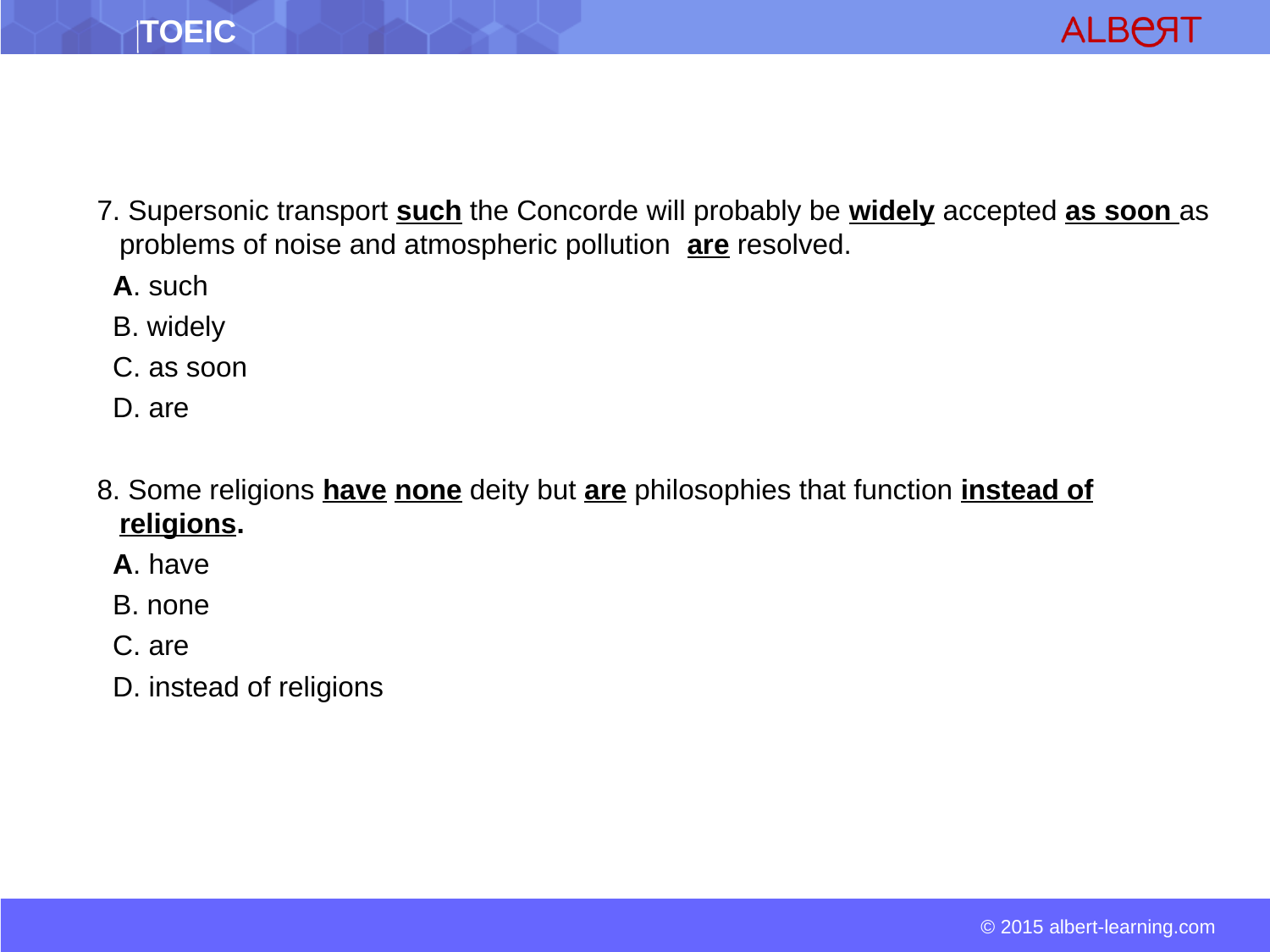

7. Supersonic transport such the Concorde will probably be widely accepted as soon as problems of noise and atmospheric pollution  are resolved.
  A. such
  B. widely
  C. as soon
  D. are

8. Some religions have none deity but are philosophies that function instead of religions.
  A. have
  B. none
  C. are
  D. instead of religions